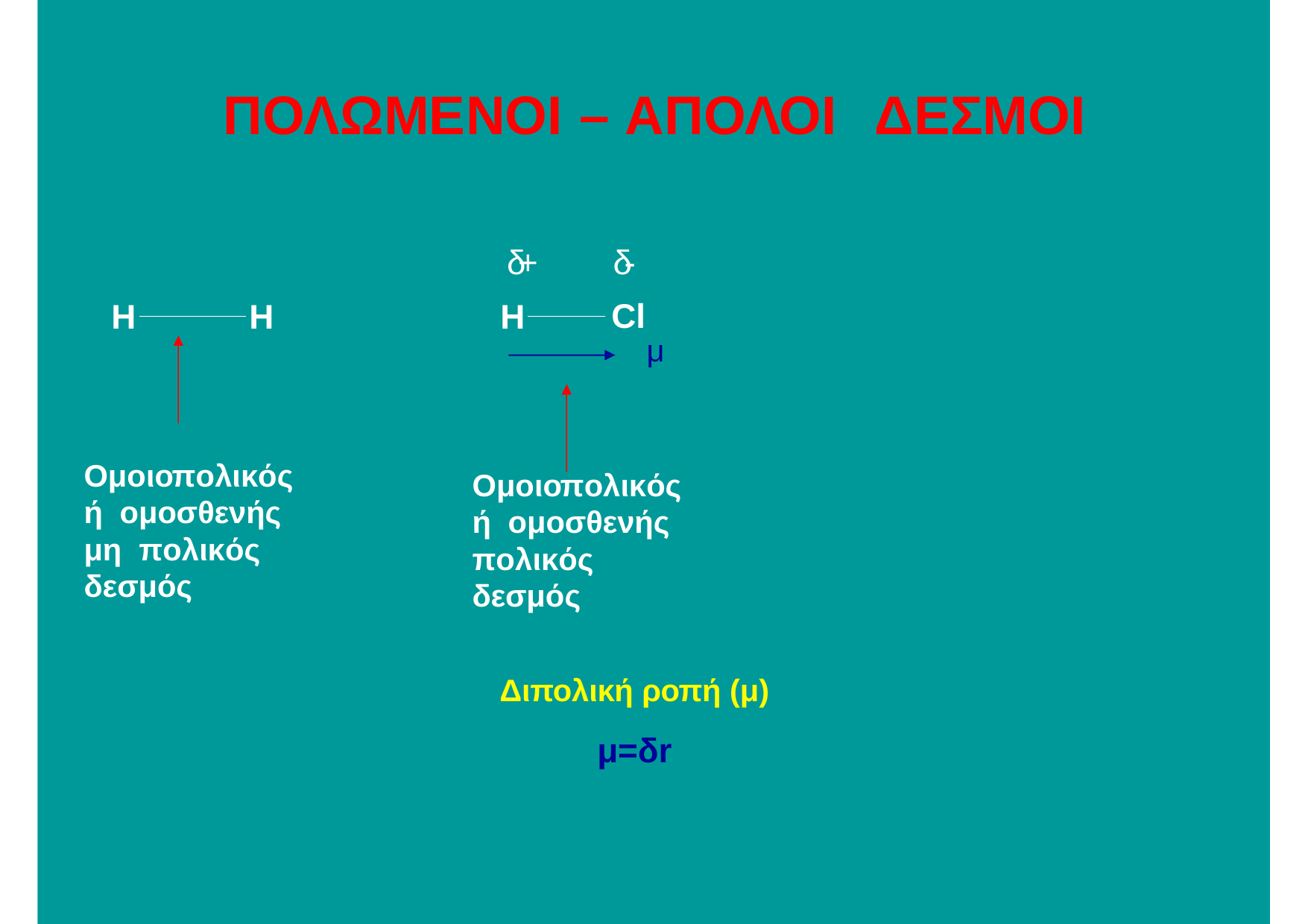

# ΠΟΛΩΜΕΝΟΙ – ΑΠΟΛΟΙ	ΔΕΣΜΟΙ
δ+	δ-
Cl
Η
Η
Η

μ

Ομοιοπολικός ή  ομοσθενής μη  πολικός δεσμός
Ομοιοπολικός ή  ομοσθενής  πολικός δεσμός
Διπολική ροπή (μ)
μ=δr